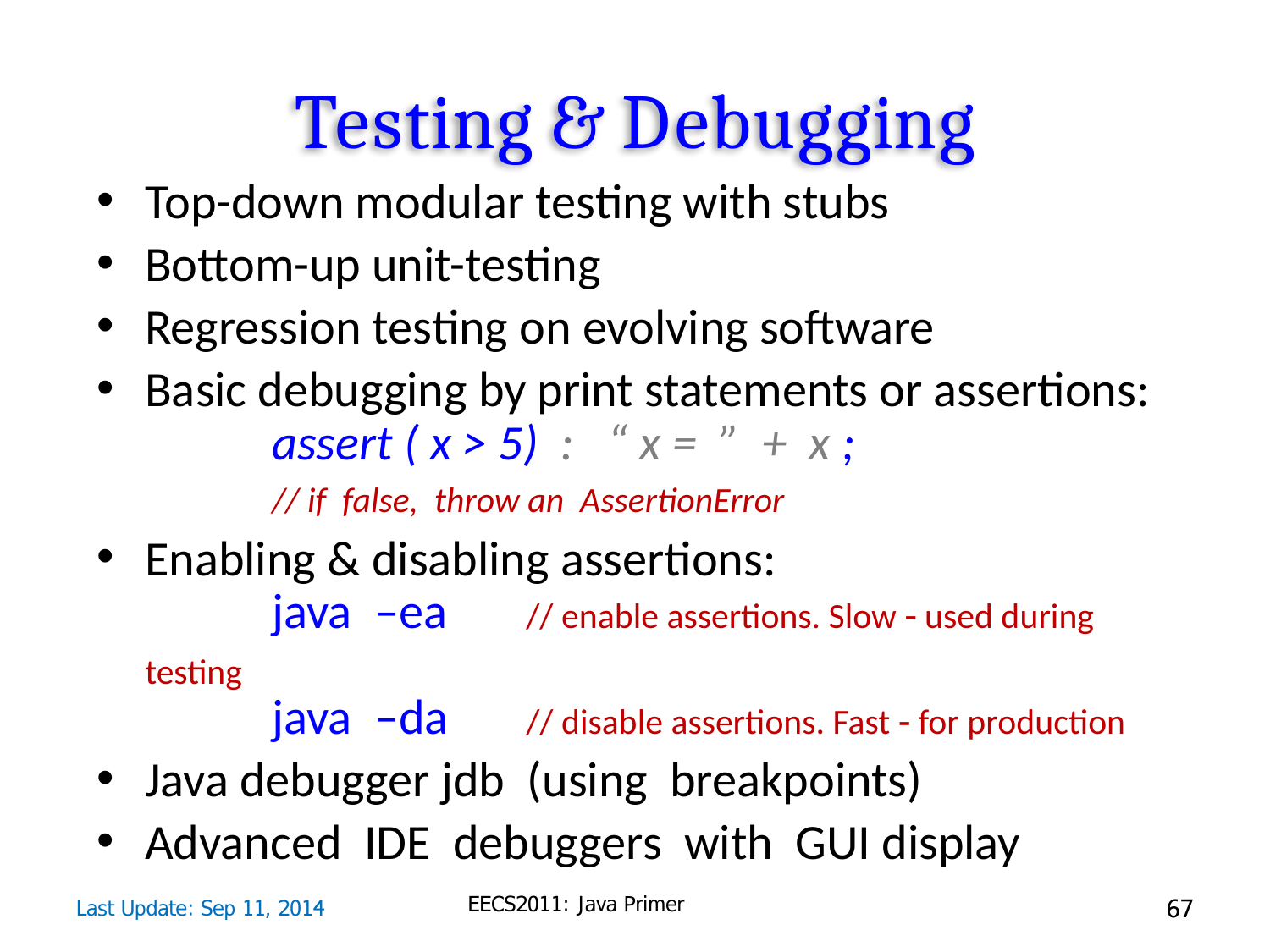

# Testing & Debugging
Top-down modular testing with stubs
Bottom-up unit-testing
Regression testing on evolving software
Basic debugging by print statements or assertions:
	assert ( x > 5)  :   “ x =  ”  +  x ;
	// if  false,  throw an  AssertionError
Enabling & disabling assertions:
	java  –ea     	// enable assertions. Slow − used during testing
	java  –da 	// disable assertions. Fast − for production
Java debugger jdb  (using  breakpoints)
Advanced  IDE  debuggers  with  GUI display
EECS2011: Java Primer
Last Update: Sep 11, 2014
67